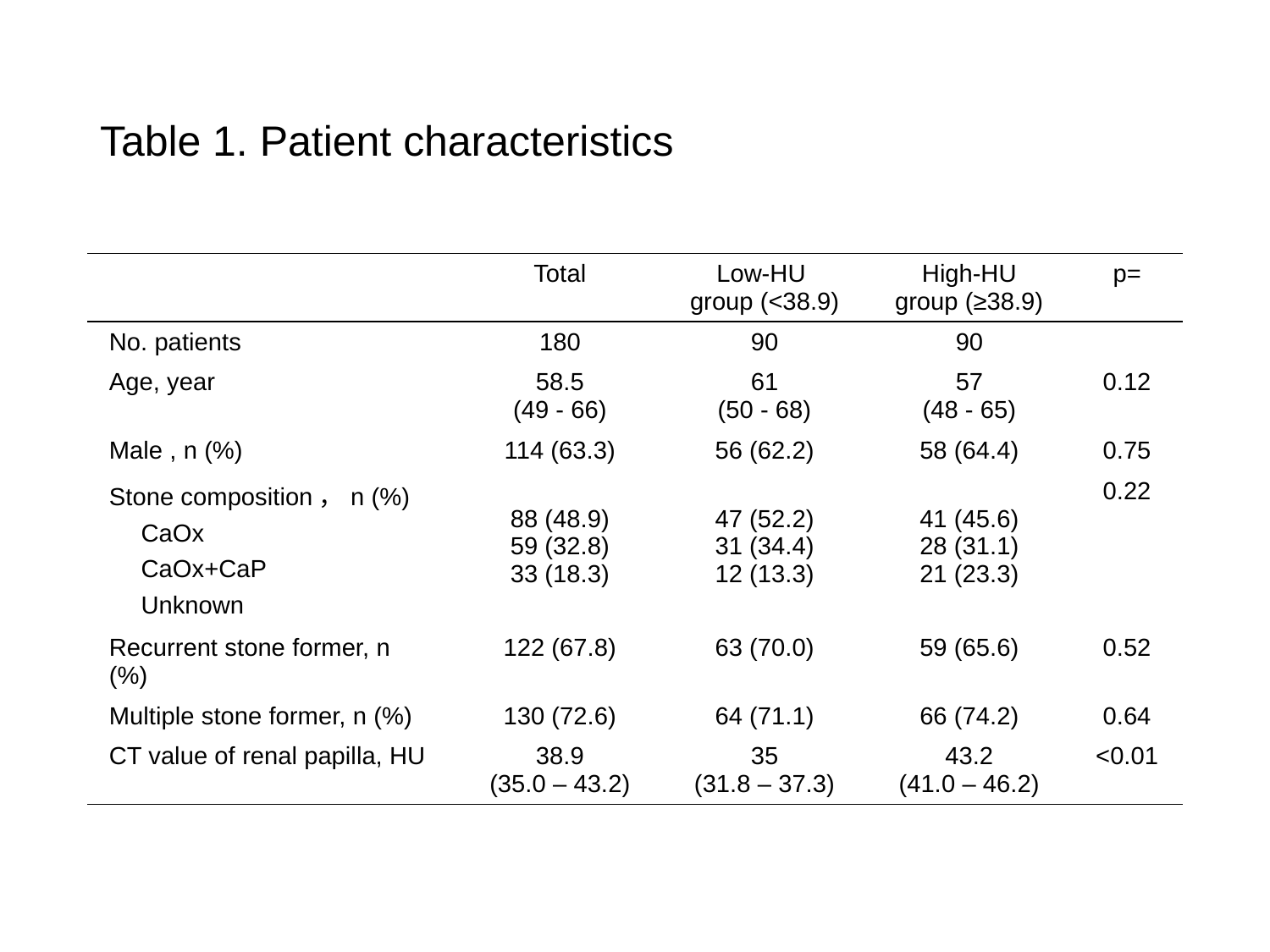

# Table 1. Patient characteristics
|  | Total | Low-HU group (<38.9) | High-HU group (≥38.9) | p= |
| --- | --- | --- | --- | --- |
| No. patients | 180 | 90 | 90 |  |
| Age, year | 58.5 (49 - 66) | 61 (50 - 68) | 57 (48 - 65) | 0.12 |
| Male , n (%) | 114 (63.3) | 56 (62.2) | 58 (64.4) | 0.75 |
| Stone composition，n (%) 　CaOx 　CaOx+CaP 　Unknown | 88 (48.9) 59 (32.8) 33 (18.3) | 47 (52.2) 31 (34.4) 12 (13.3) | 41 (45.6) 28 (31.1) 21 (23.3) | 0.22 |
| Recurrent stone former, n (%) | 122 (67.8) | 63 (70.0) | 59 (65.6) | 0.52 |
| Multiple stone former, n (%) | 130 (72.6) | 64 (71.1) | 66 (74.2) | 0.64 |
| CT value of renal papilla, HU | 38.9 (35.0 – 43.2) | 35 (31.8 – 37.3) | 43.2 (41.0 – 46.2) | <0.01 |